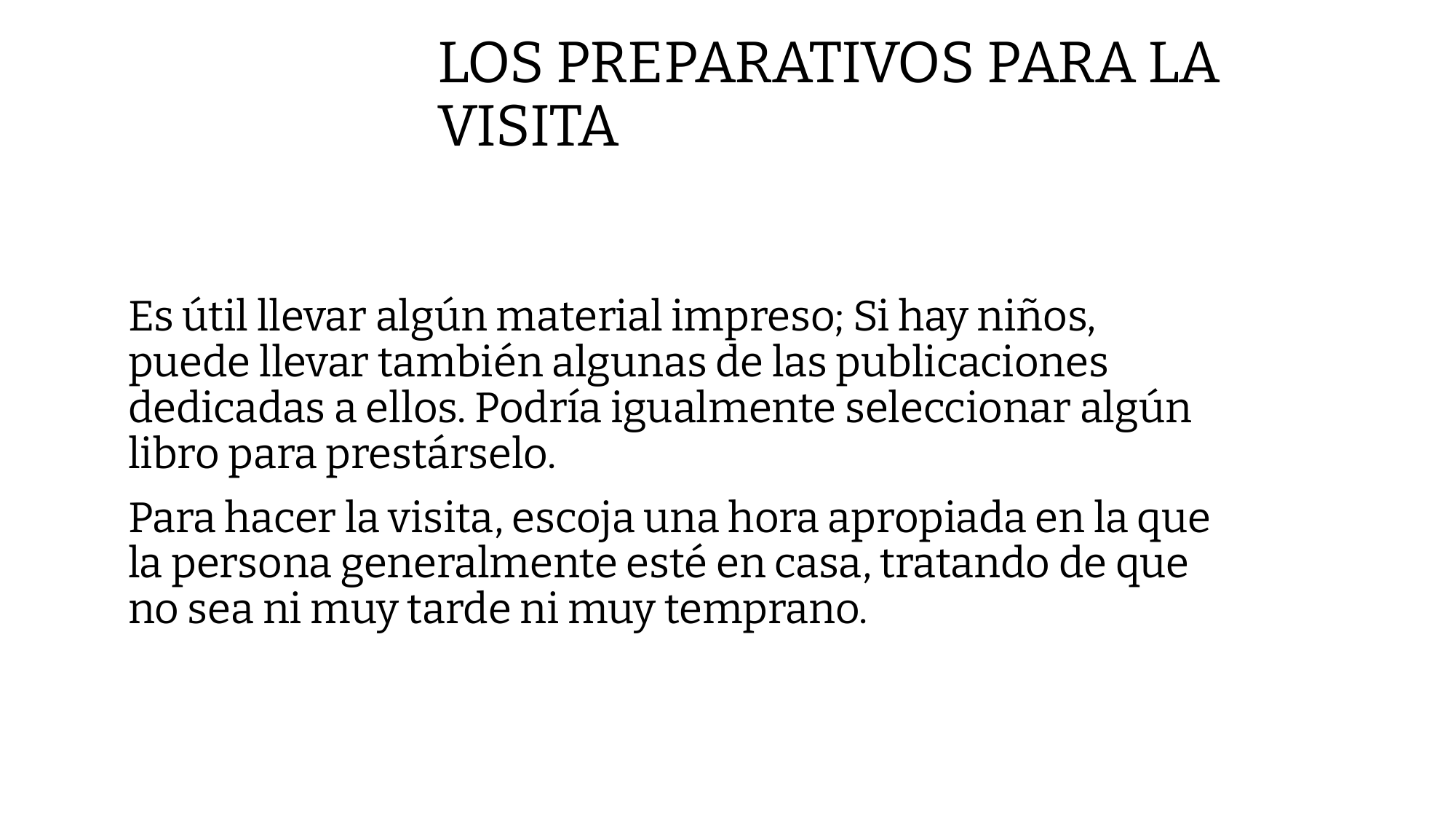

# Los preparativos para la visita
Es útil llevar algún material impreso; Si hay niños, puede llevar también algunas de las publicaciones dedicadas a ellos. Podría igualmente seleccionar algún libro para prestárselo.
Para hacer la visita, escoja una hora apropiada en la que la persona generalmente esté en casa, tratando de que no sea ni muy tarde ni muy temprano.